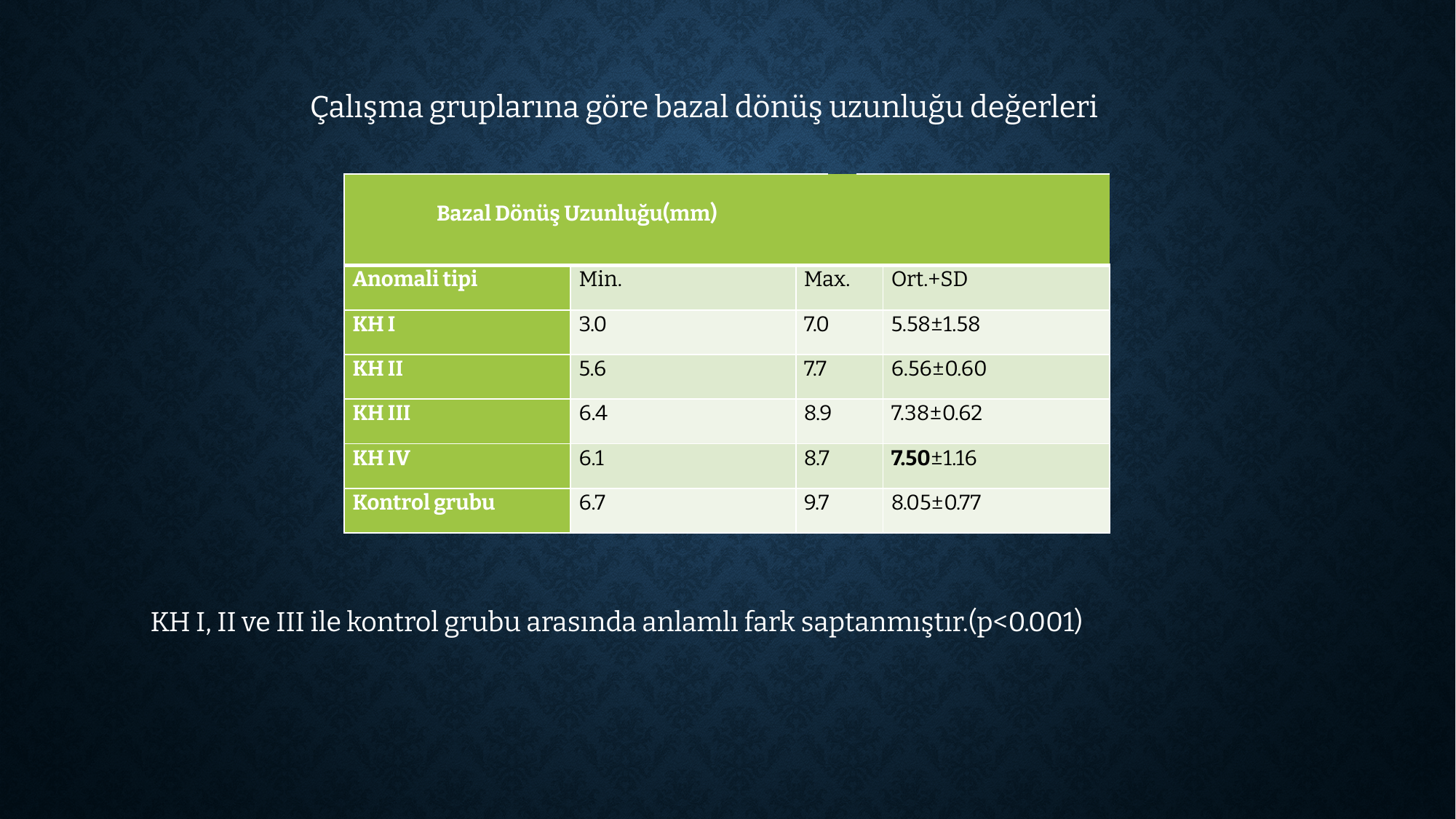

Çalışma gruplarına göre bazal dönüş uzunluğu değerleri
| Bazal Dönüş Uzunluğu(mm) |  |  |  |  |  |
| --- | --- | --- | --- | --- | --- |
| Anomali tipi | Min. | Max. |  |  | Ort.+SD |
| KH I | 3.0 | 7.0 |  |  | 5.58±1.58 |
| KH II | 5.6 | 7.7 |  |  | 6.56±0.60 |
| KH III | 6.4 | 8.9 |  |  | 7.38±0.62 |
| KH IV | 6.1 | 8.7 |  |  | 7.50±1.16 |
| Kontrol grubu | 6.7 | 9.7 |  |  | 8.05±0.77 |
KH I, II ve III ile kontrol grubu arasında anlamlı fark saptanmıştır.(p<0.001)